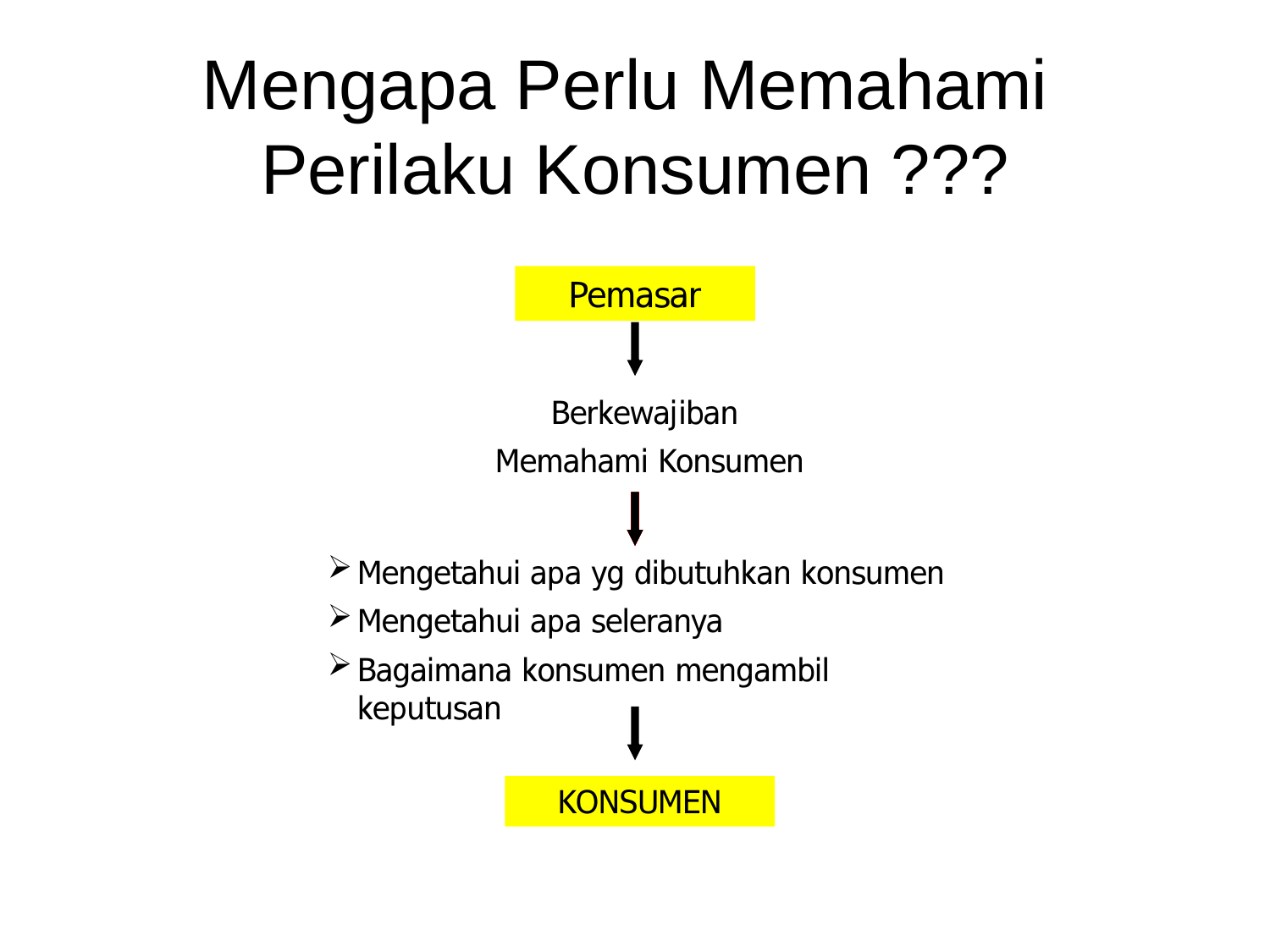

# Mengapa Perlu Memahami Perilaku Konsumen ???
Pemasar

Berkewajiban
 Memahami Konsumen

Mengetahui apa yg dibutuhkan konsumen
Mengetahui apa seleranya
Bagaimana konsumen mengambil keputusan

KONSUMEN